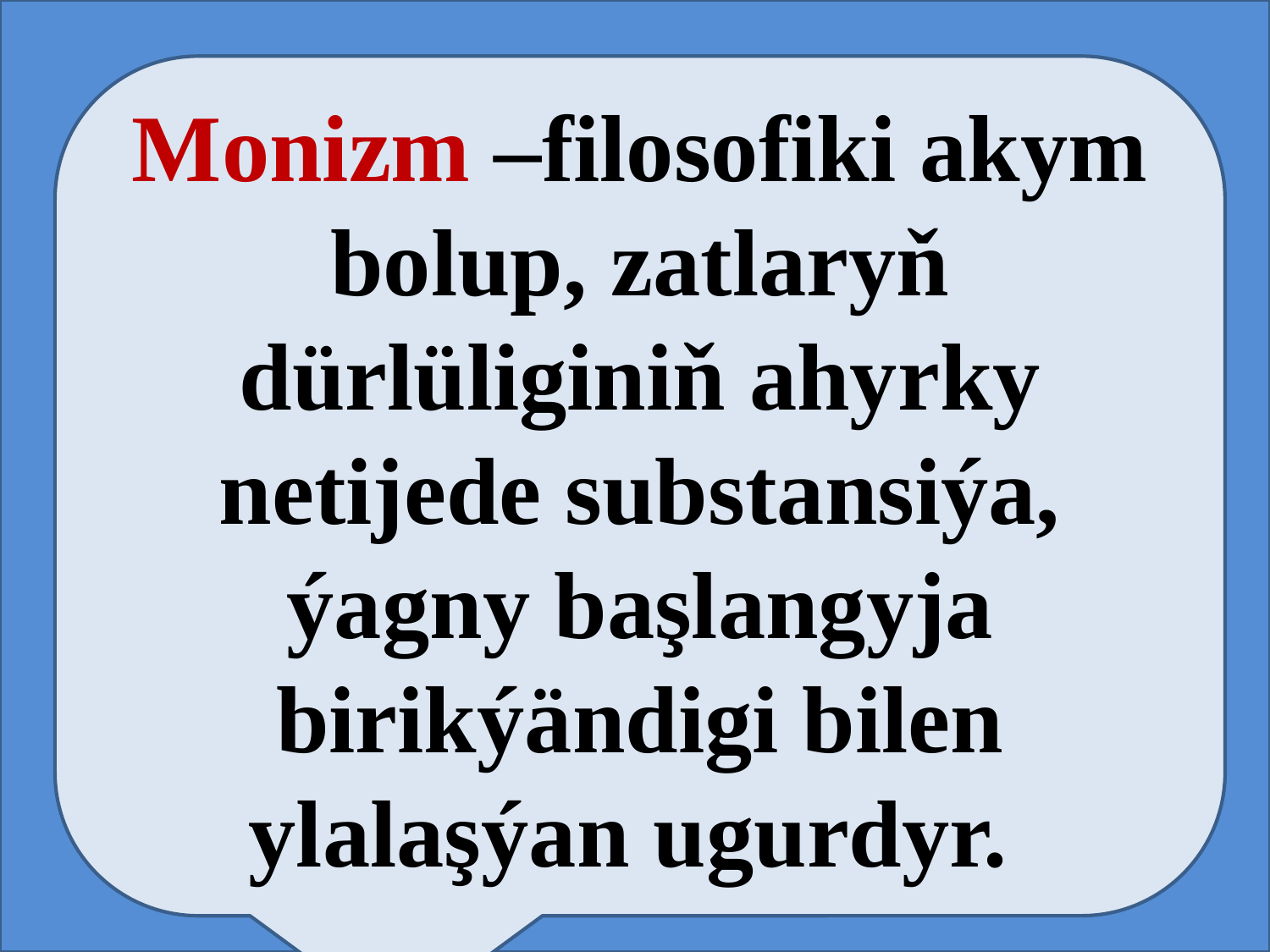

Monizm –filosofiki akym bolup, zatlaryň dürlüliginiň ahyrky netijede substansiýa, ýagny başlangyja birikýändigi bilen ylalaşýan ugurdyr.